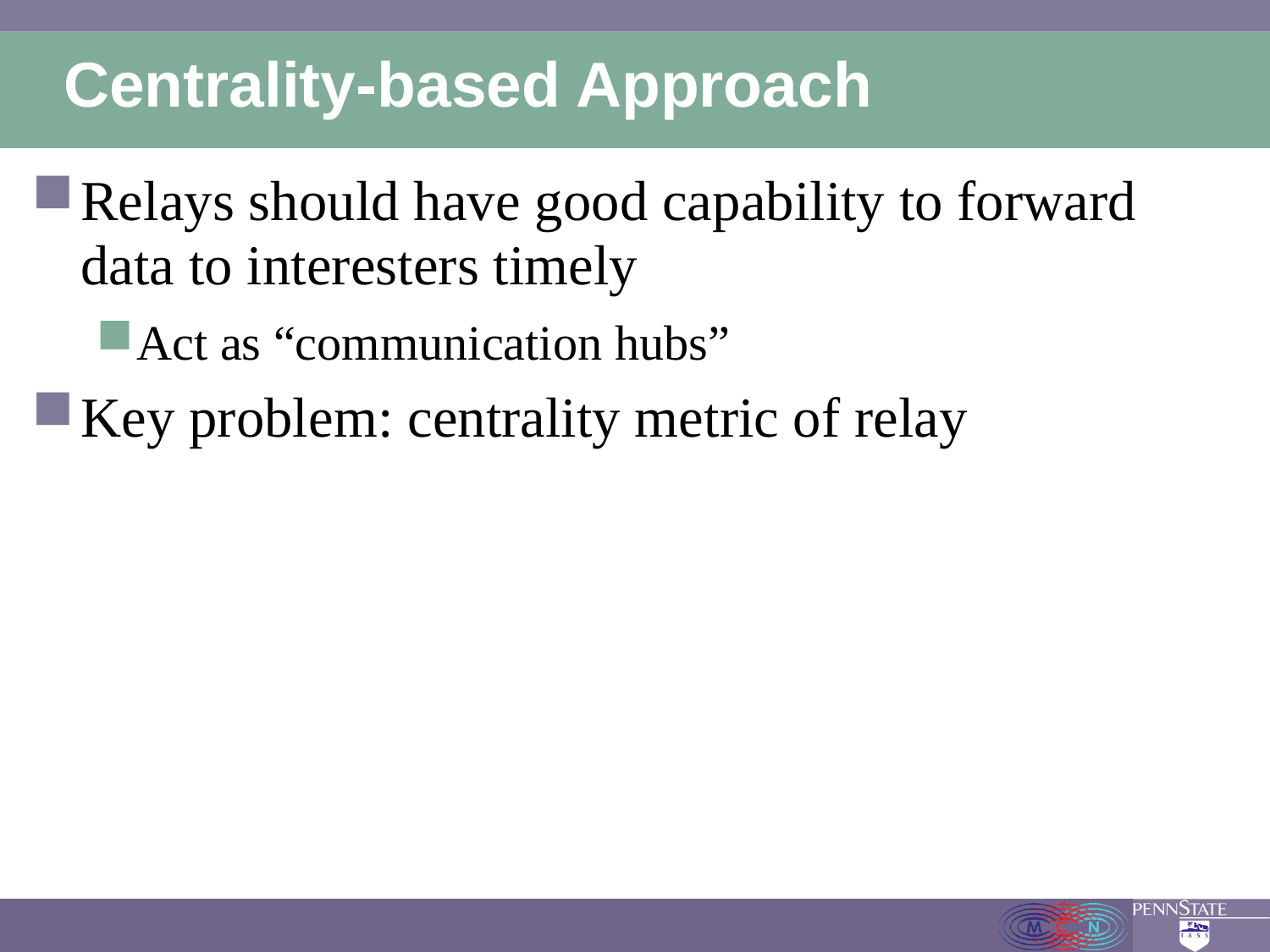

# Centrality-based Approach
Relays should have good capability to forward data to interesters timely
Act as “communication hubs”
Key problem: centrality metric of relay